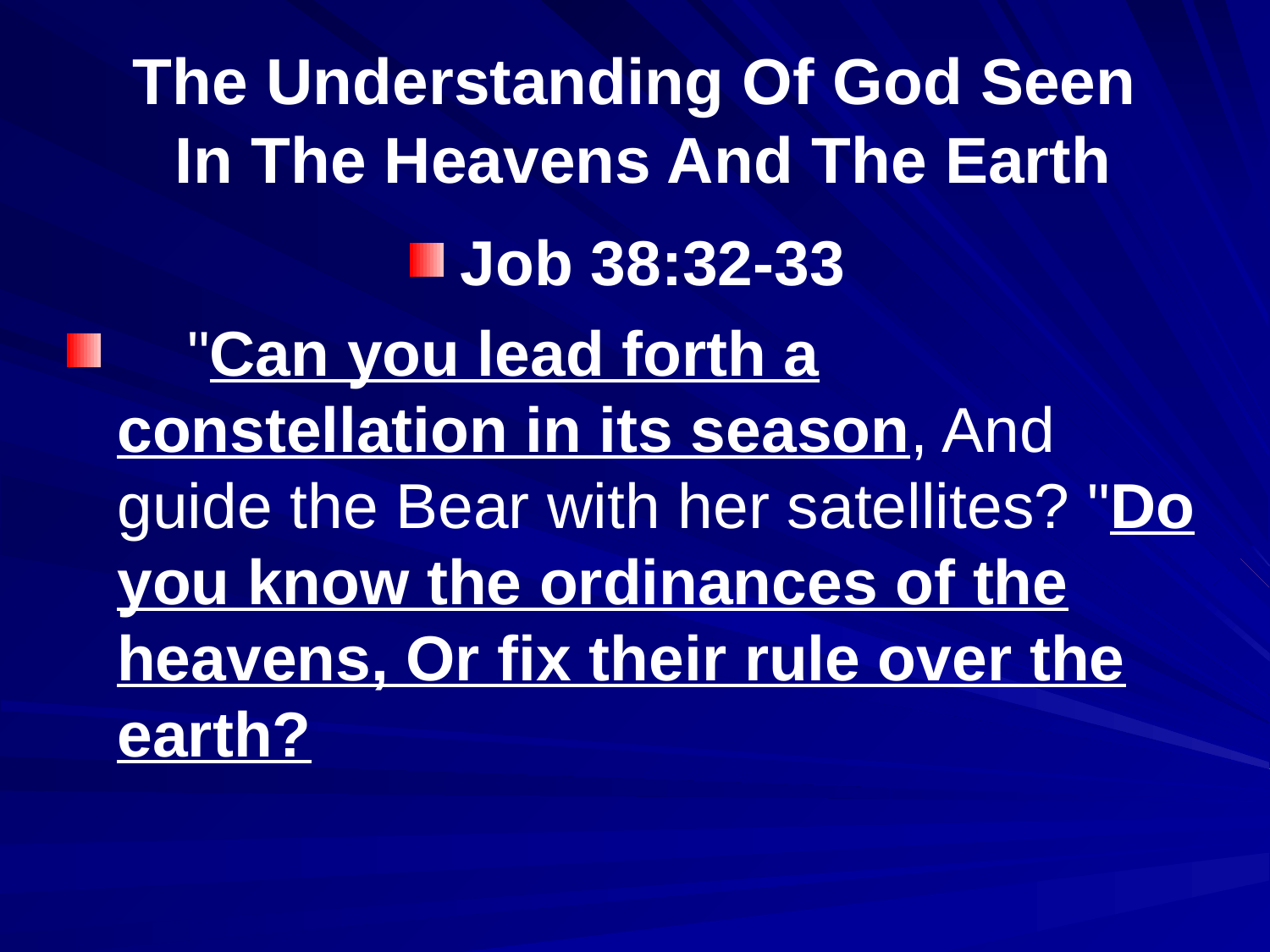

# The Understanding Of God Seen In The Heavens And The Earth
Job 38:32-33
    "Can you lead forth a constellation in its season, And guide the Bear with her satellites? "Do you know the ordinances of the heavens, Or fix their rule over the earth?